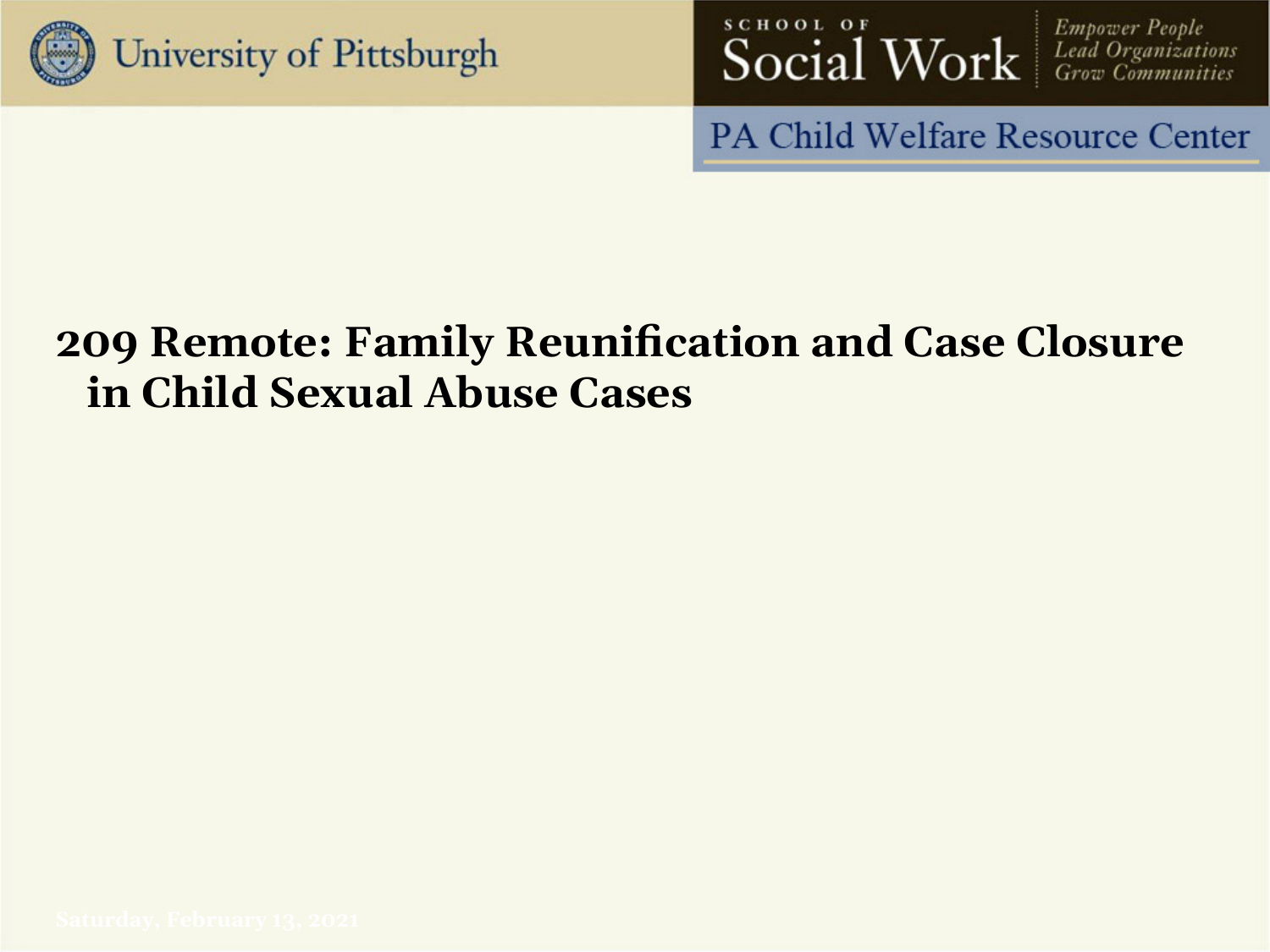

209 Remote: Family Reunification and Case Closure in Child Sexual Abuse Cases

Saturday, February 13, 2021